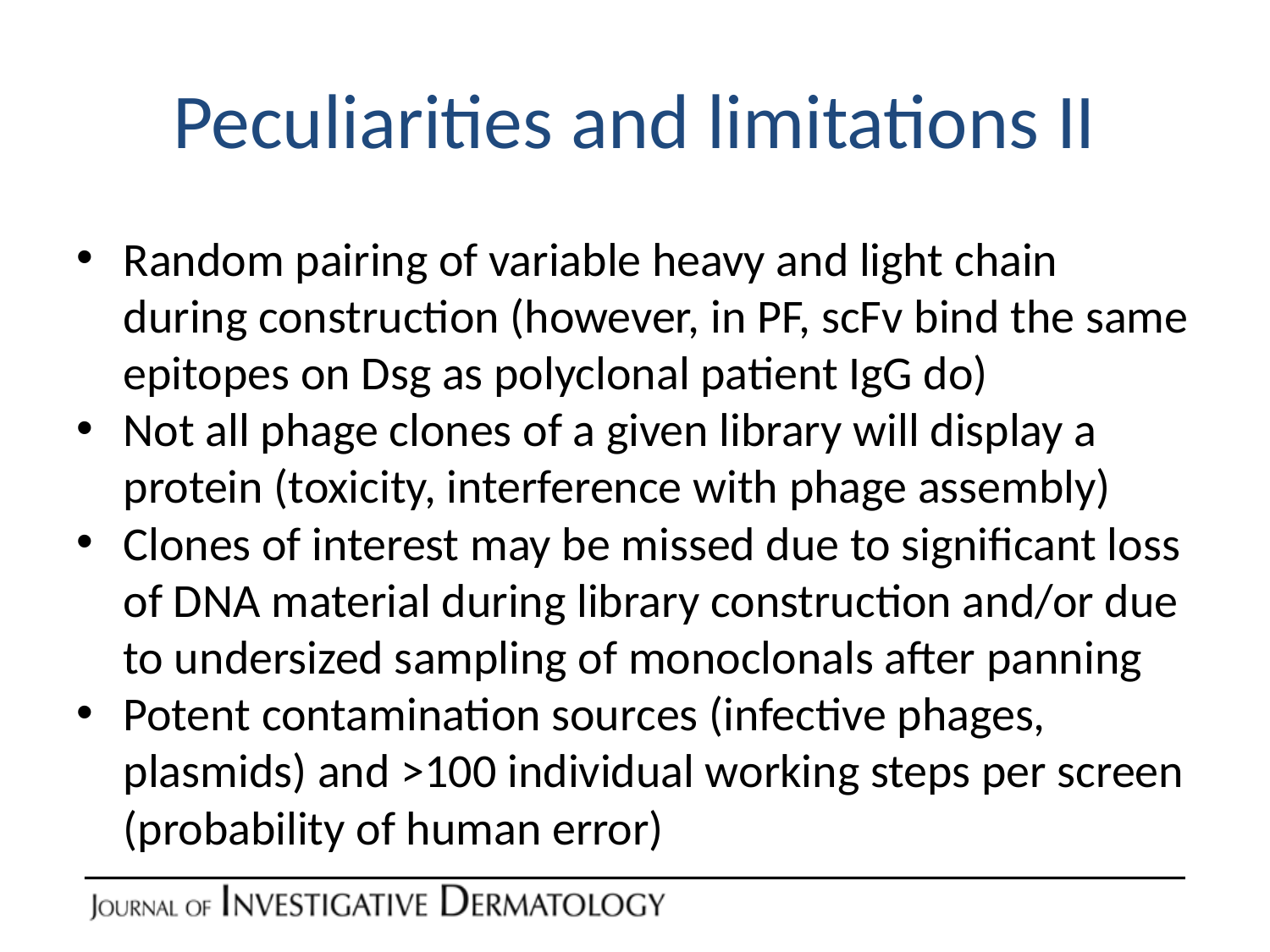

# Peculiarities and limitations II
Random pairing of variable heavy and light chain during construction (however, in PF, scFv bind the same epitopes on Dsg as polyclonal patient IgG do)
Not all phage clones of a given library will display a protein (toxicity, interference with phage assembly)
Clones of interest may be missed due to significant loss of DNA material during library construction and/or due to undersized sampling of monoclonals after panning
Potent contamination sources (infective phages, plasmids) and >100 individual working steps per screen (probability of human error)